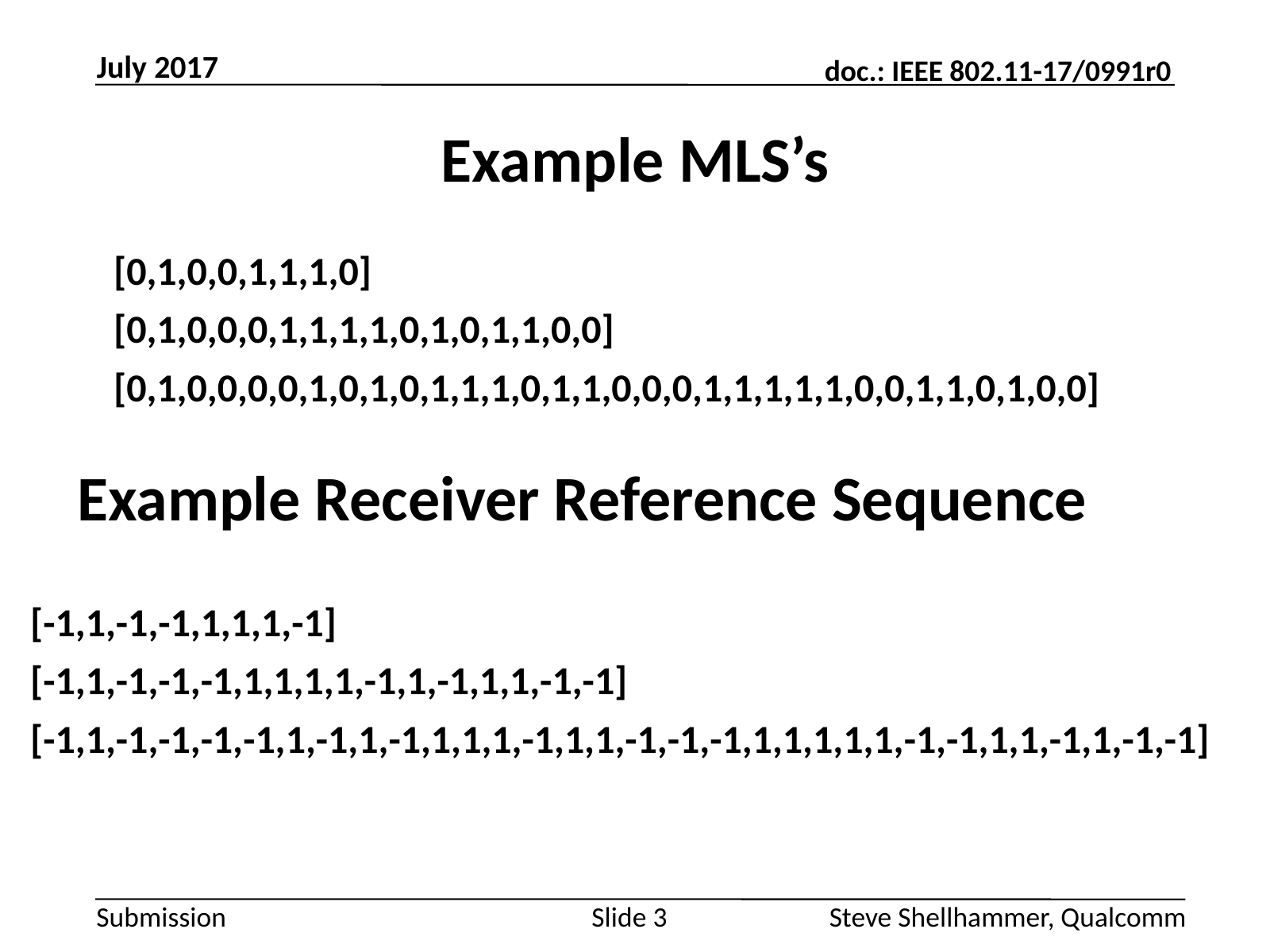

July 2017
# Example MLS’s
[0,1,0,0,1,1,1,0]
[0,1,0,0,0,1,1,1,1,0,1,0,1,1,0,0]
[0,1,0,0,0,0,1,0,1,0,1,1,1,0,1,1,0,0,0,1,1,1,1,1,0,0,1,1,0,1,0,0]
Example Receiver Reference Sequence
[-1,1,-1,-1,1,1,1,-1]
[-1,1,-1,-1,-1,1,1,1,1,-1,1,-1,1,1,-1,-1]
[-1,1,-1,-1,-1,-1,1,-1,1,-1,1,1,1,-1,1,1,-1,-1,-1,1,1,1,1,1,-1,-1,1,1,-1,1,-1,-1]
Slide 3
Steve Shellhammer, Qualcomm